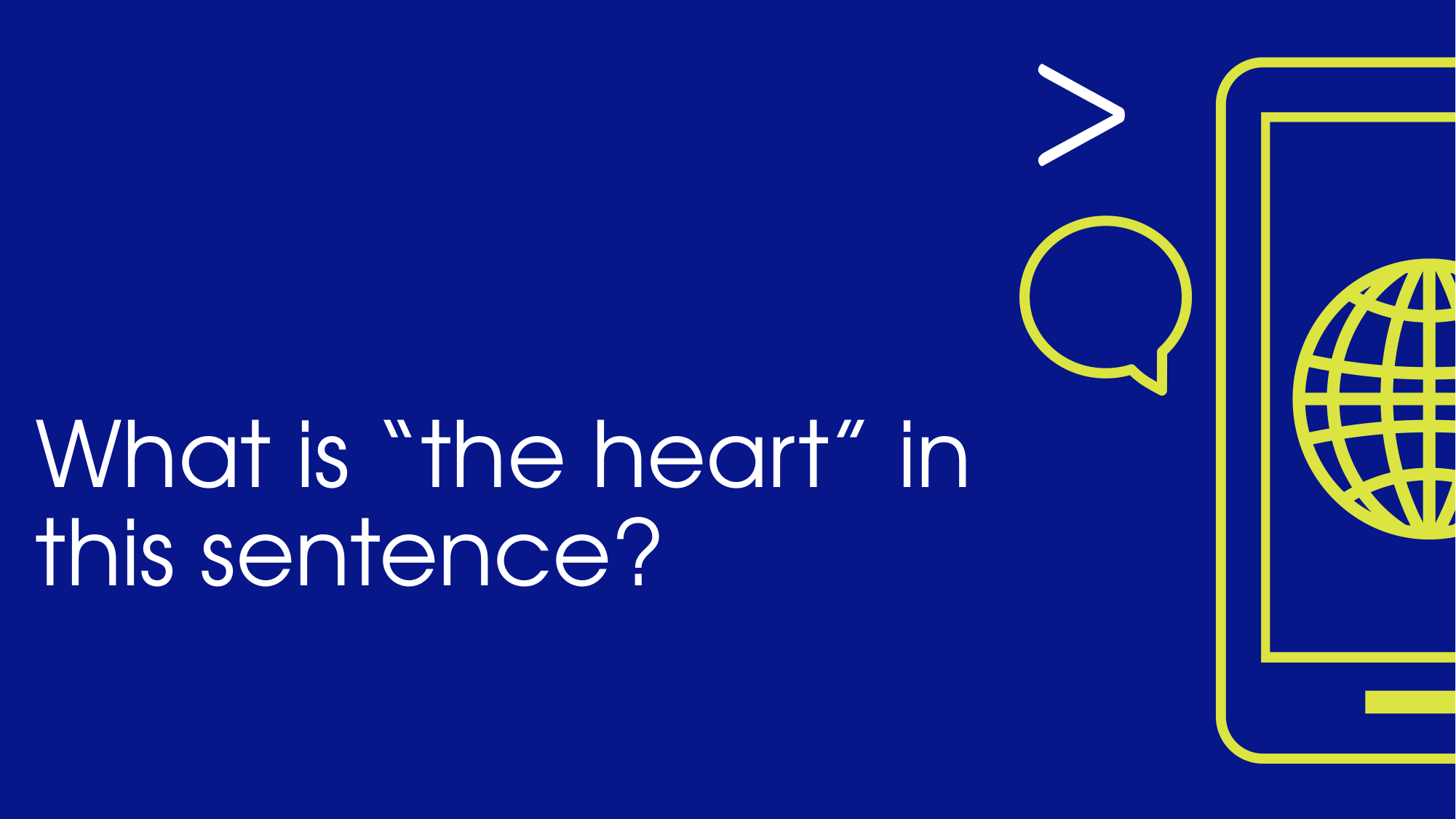

# What is “the heart” in this sentence?